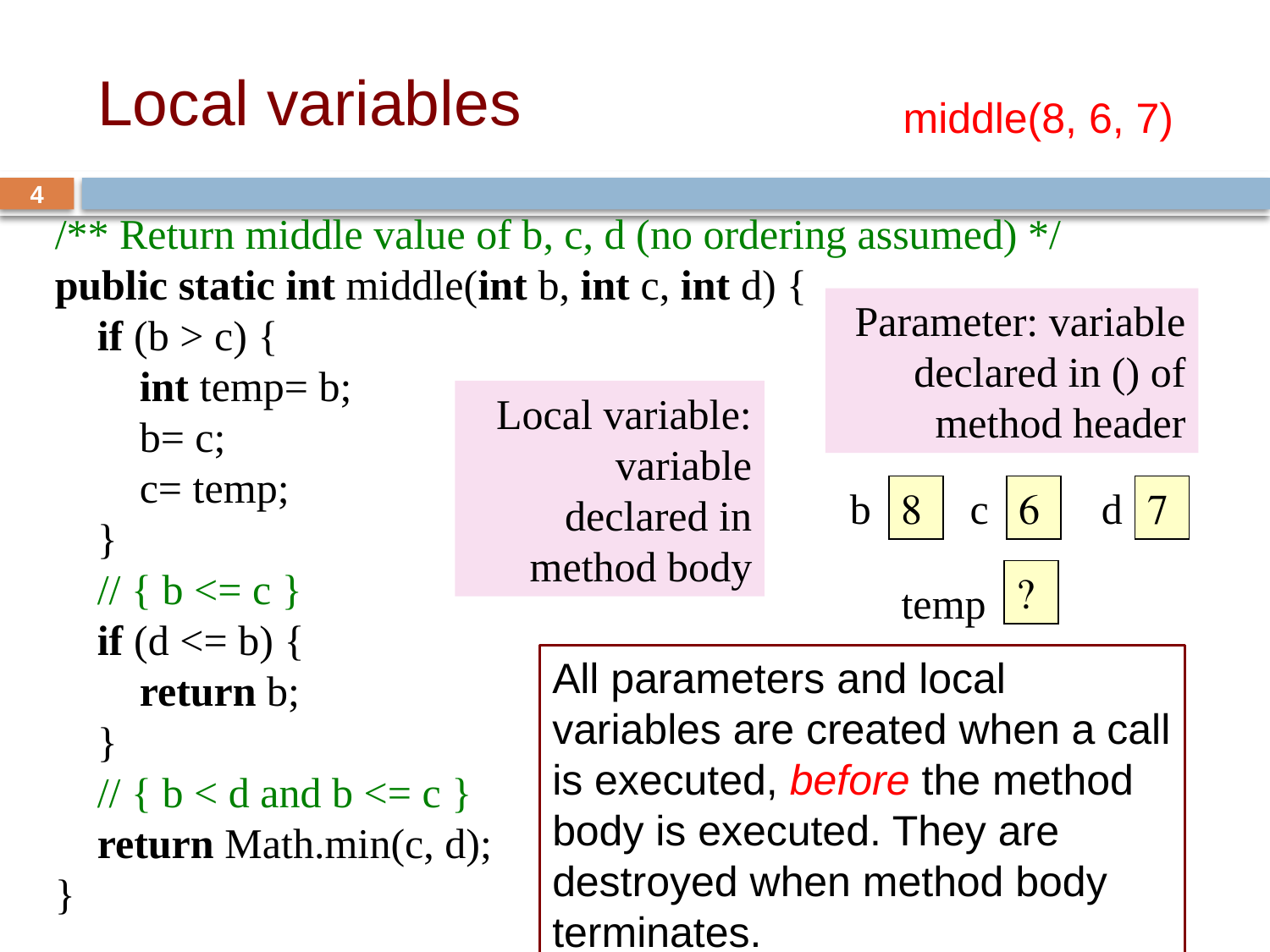

# Local variables
middle(8, 6, 7)
4
/** Return middle value of b, c, d (no ordering assumed) */
public static int middle(int b, int c, int d) {
    if (b > c) {
        int temp= b;
        b= c;
        c= temp;
    }
    // { b <= c }
    if (d <= b) {
        return b;
    }
    // { b < d and b <= c }
    return Math.min(c, d);
}
Parameter: variable declared in () of method header
Local variable: variable declared in method body
b
8
c
6
d
7
?
temp
All parameters and local variables are created when a call is executed, before the method body is executed. They are destroyed when method body terminates.